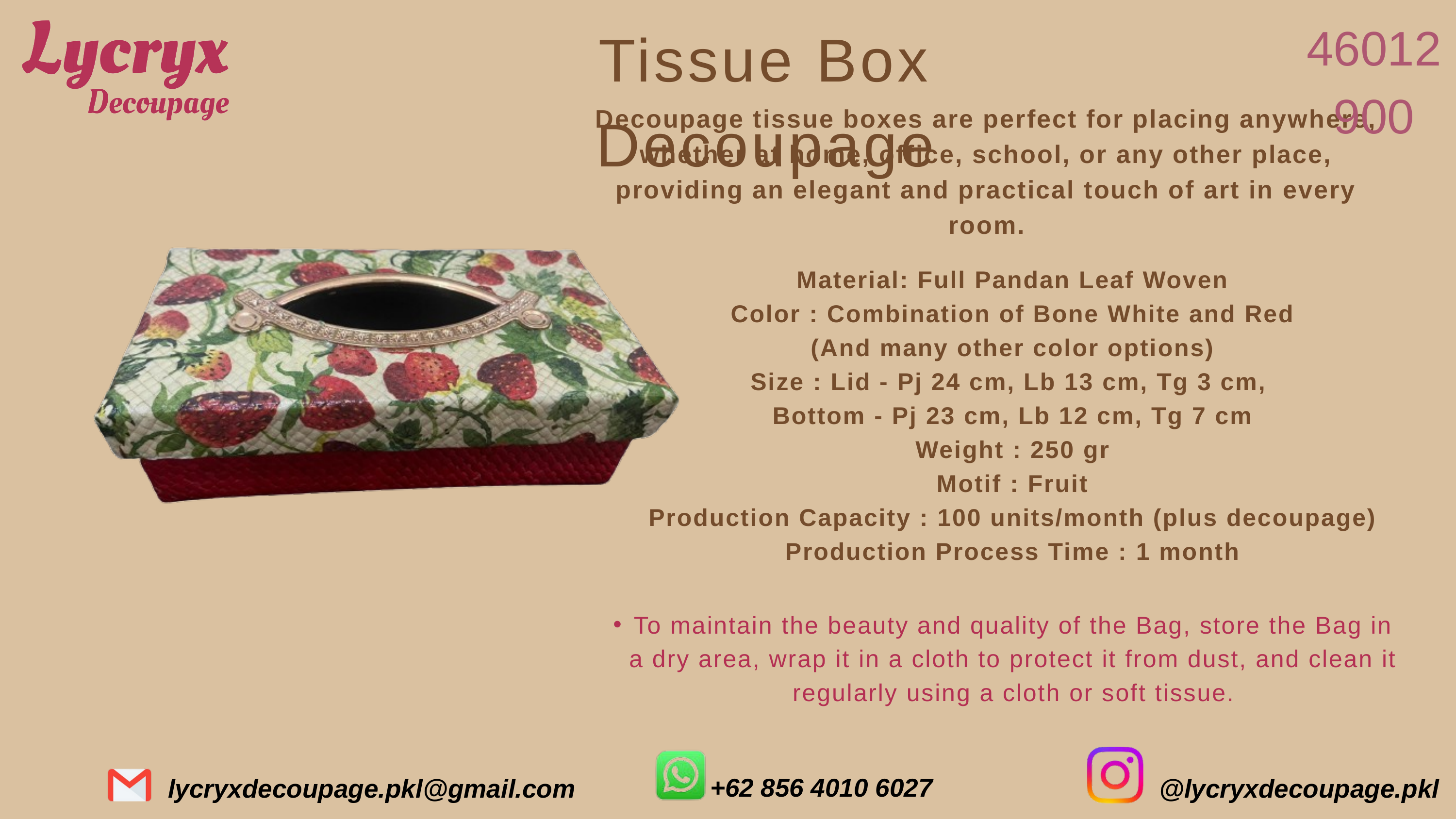

46012900
Tissue Box Decoupage

Decoupage tissue boxes are perfect for placing anywhere, whether at home, office, school, or any other place, providing an elegant and practical touch of art in every room.

Material: Full Pandan Leaf Woven
Color : Combination of Bone White and Red
(And many other color options)
Size : Lid - Pj 24 cm, Lb 13 cm, Tg 3 cm,
Bottom - Pj 23 cm, Lb 12 cm, Tg 7 cm
Weight : 250 gr
Motif : Fruit
Production Capacity : 100 units/month (plus decoupage)
Production Process Time : 1 month
To maintain the beauty and quality of the Bag, store the Bag in a dry area, wrap it in a cloth to protect it from dust, and clean it regularly using a cloth or soft tissue.

+62 856 4010 6027
lycryxdecoupage.pkl@gmail.com
@lycryxdecoupage.pkl